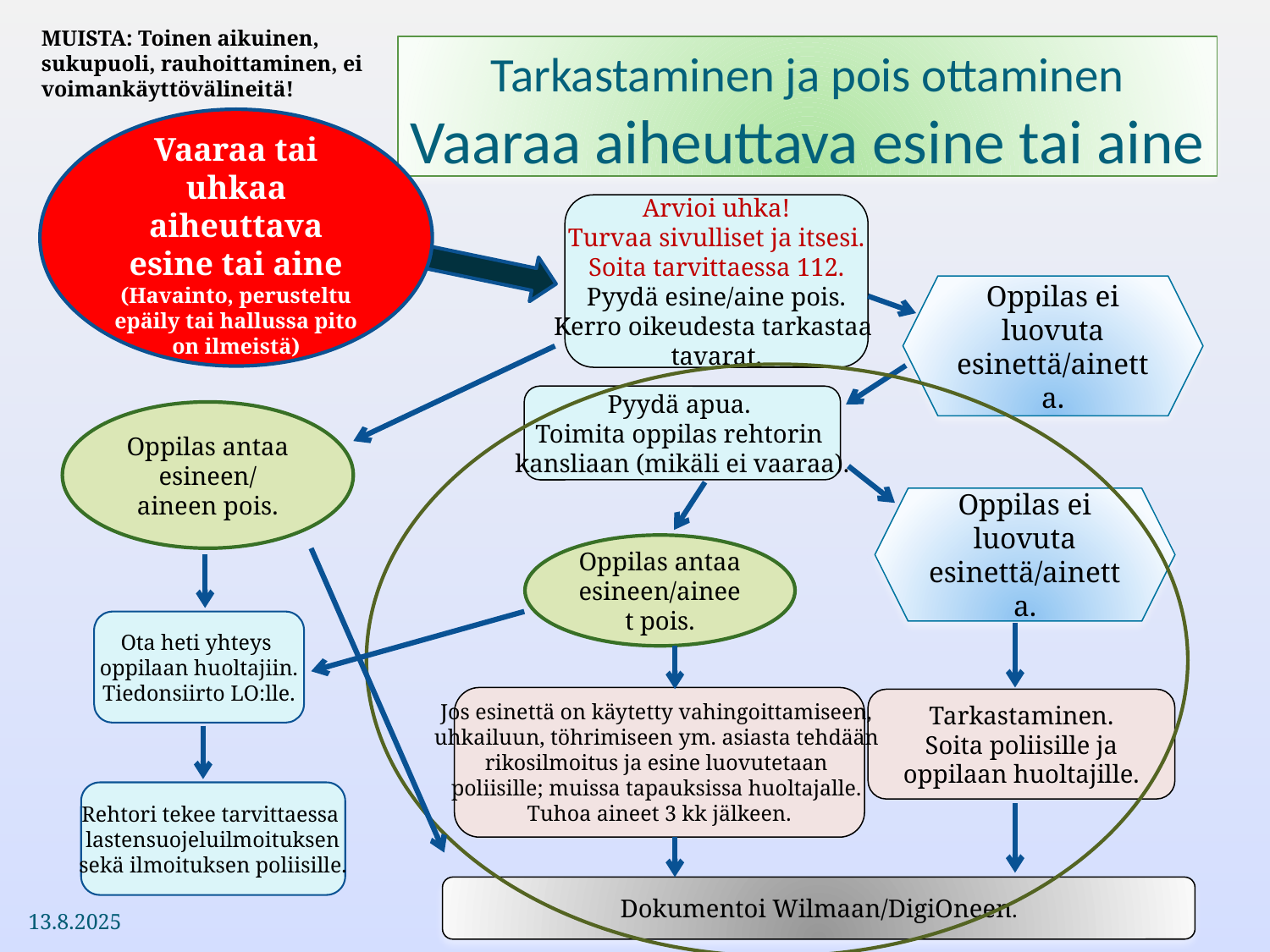

MUISTA: Toinen aikuinen, sukupuoli, rauhoittaminen, ei voimankäyttövälineitä!
# Tarkastaminen ja pois ottaminen Vaaraa aiheuttava esine tai aine

Vaaraa tai uhkaa aiheuttava esine tai aine
(Havainto, perusteltu epäily tai hallussa pito on ilmeistä)

Arvioi uhka!
Turvaa sivulliset ja itsesi.
Soita tarvittaessa 112.
Pyydä esine/aine pois.
Kerro oikeudesta tarkastaa
tavarat.
Oppilas ei luovuta esinettä/ainetta.

Pyydä apua.
Toimita oppilas rehtorin
kansliaan (mikäli ei vaaraa).
Oppilas antaa esineen/
aineen pois.
Oppilas ei luovuta esinettä/ainetta.
Oppilas antaa esineen/aineet pois.
Ota heti yhteys
oppilaan huoltajiin.
Tiedonsiirto LO:lle.
Jos esinettä on käytetty vahingoittamiseen,
uhkailuun, töhrimiseen ym. asiasta tehdään
rikosilmoitus ja esine luovutetaan
poliisille; muissa tapauksissa huoltajalle.
Tuhoa aineet 3 kk jälkeen.

Tarkastaminen.
Soita poliisille ja
 oppilaan huoltajille.

Rehtori tekee tarvittaessa
lastensuojeluilmoituksen
sekä ilmoituksen poliisille.

Dokumentoi Wilmaan/DigiOneen.
13.8.2025